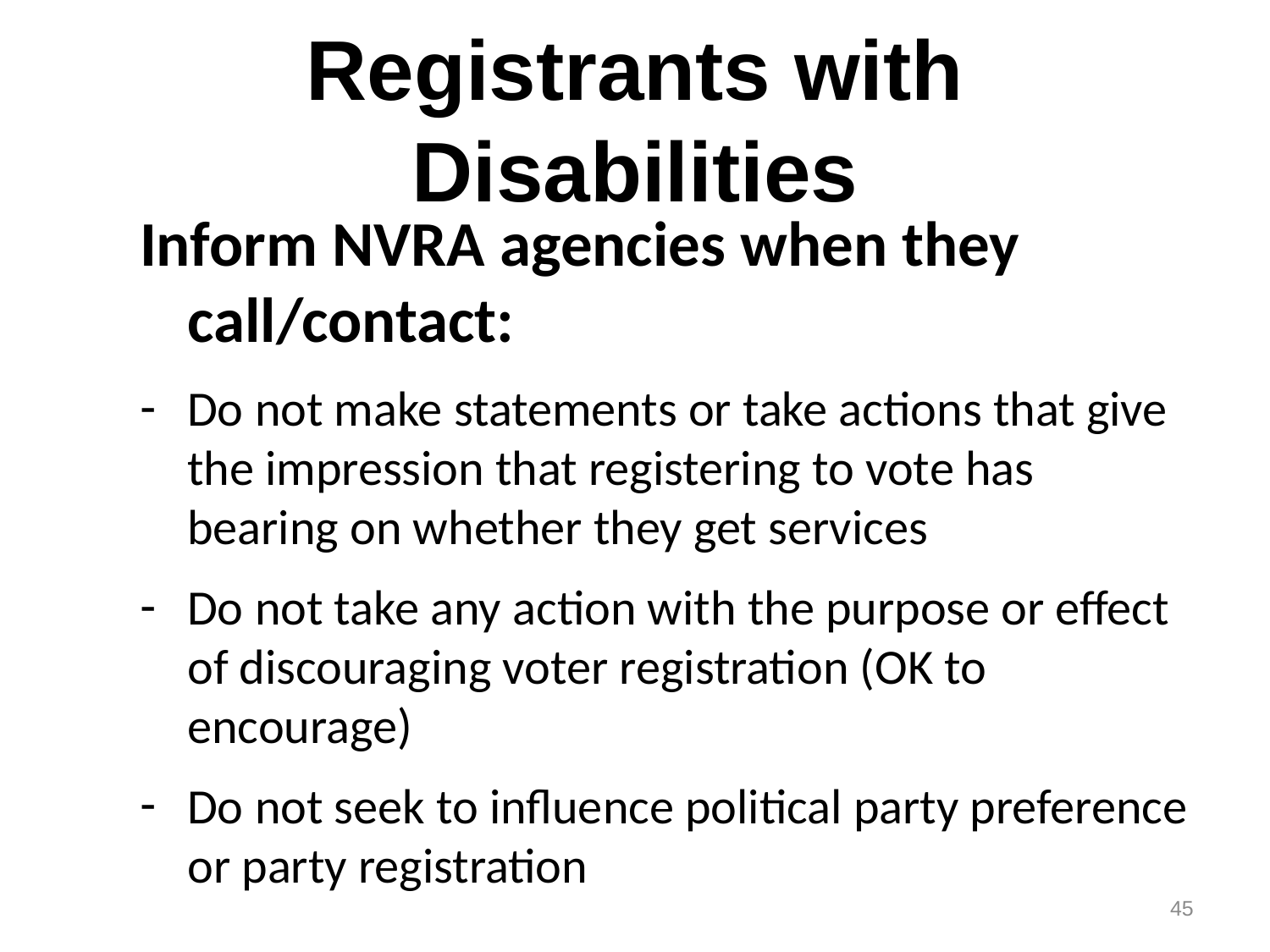

# Registrants with Disabilities
Inform NVRA agencies when they call/contact:
Do not make statements or take actions that give the impression that registering to vote has bearing on whether they get services
Do not take any action with the purpose or effect of discouraging voter registration (OK to encourage)
Do not seek to influence political party preference or party registration

45